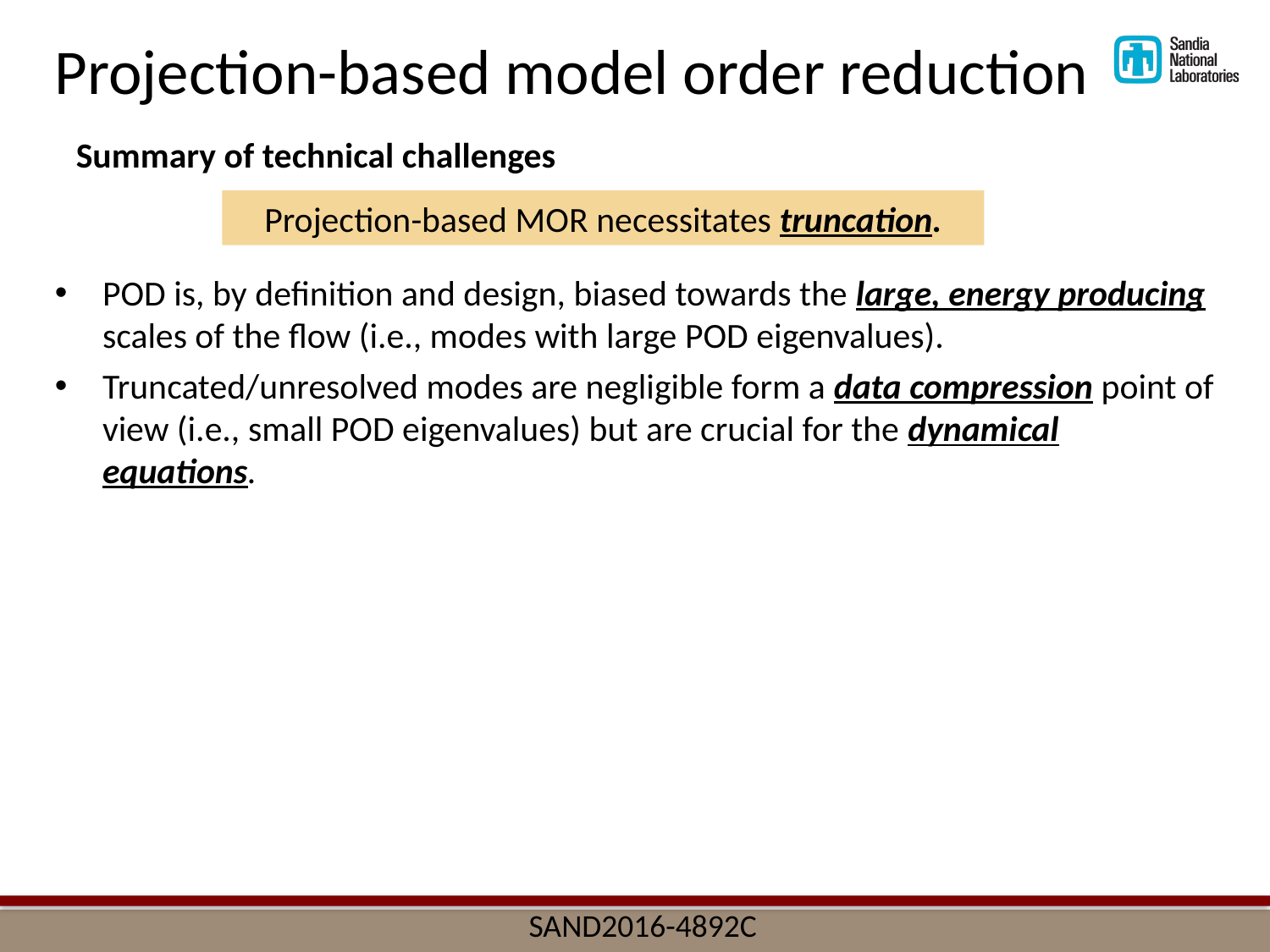

Projection-based model order reduction
Summary of technical challenges

Projection-based MOR necessitates truncation.
POD is, by definition and design, biased towards the large, energy producing scales of the flow (i.e., modes with large POD eigenvalues).

Truncated/unresolved modes are negligible form a data compression point of view (i.e., small POD eigenvalues) but are crucial for the dynamical equations.

SAND2016-4892C